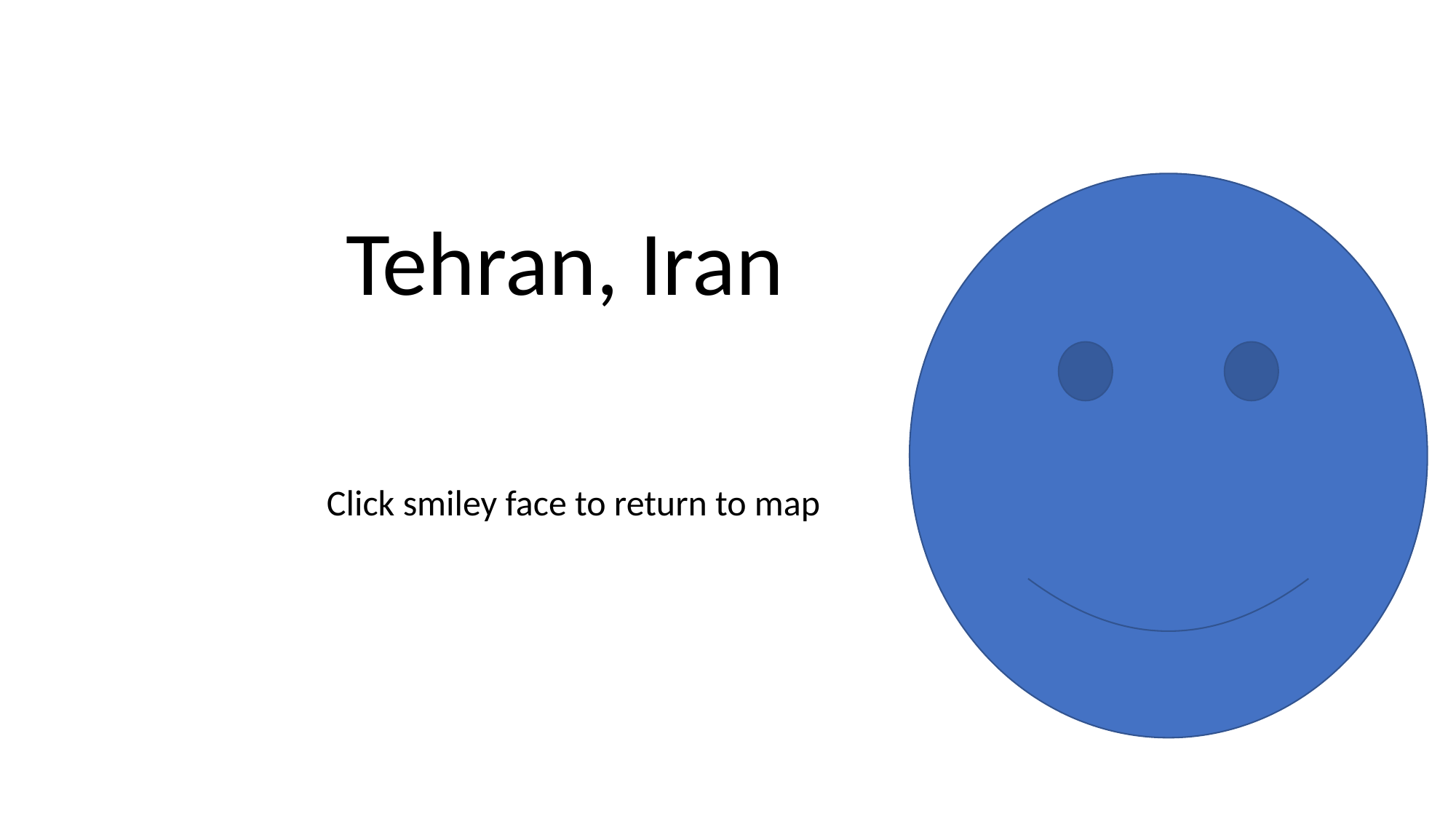

# Tehran, Iran

Click smiley face to return to map